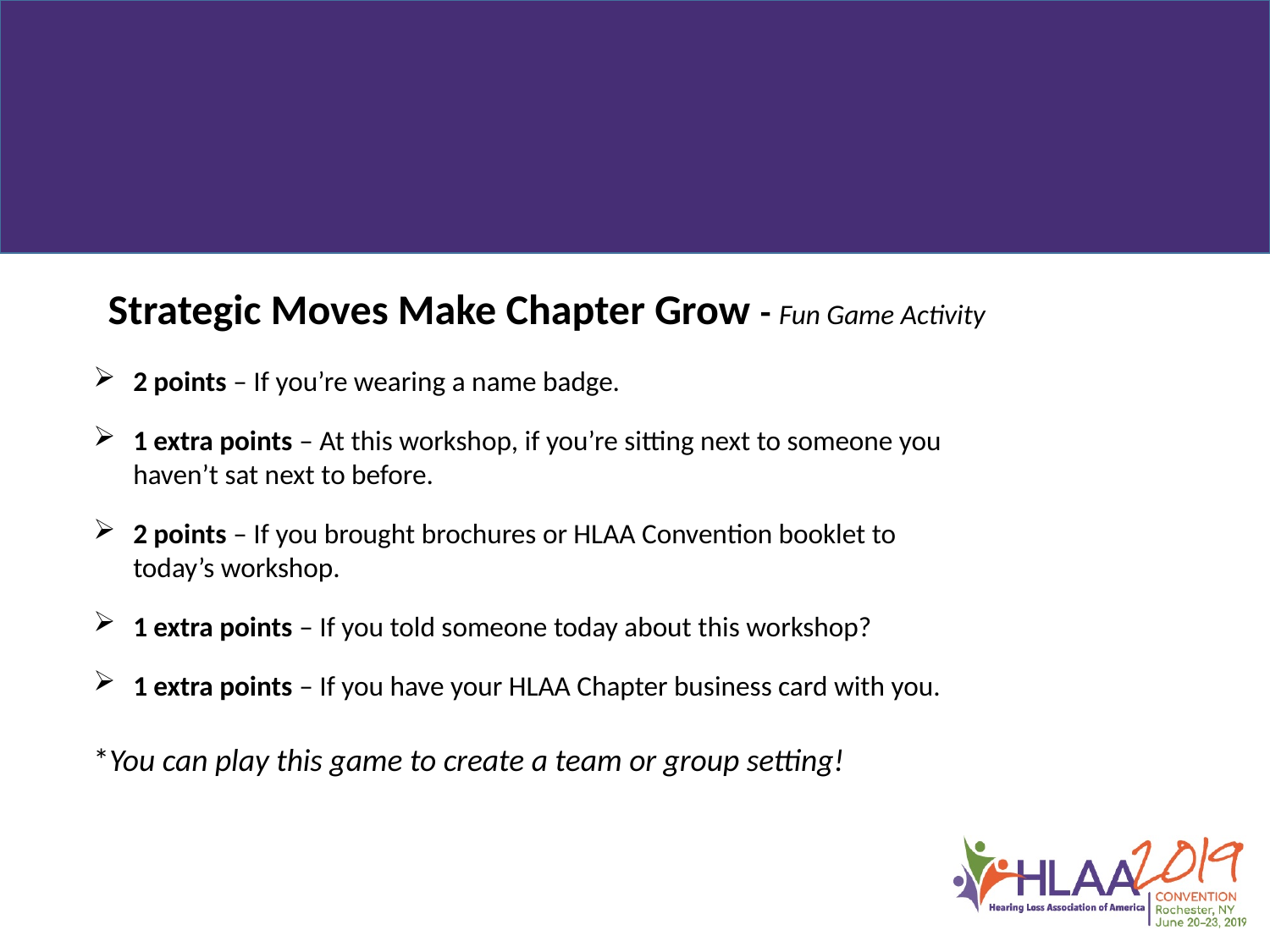

Strategic Moves Make Chapter Grow - Fun Game Activity
2 points – If you’re wearing a name badge.

1 extra points – At this workshop, if you’re sitting next to someone you haven’t sat next to before.

2 points – If you brought brochures or HLAA Convention booklet to today’s workshop.

1 extra points – If you told someone today about this workshop?

1 extra points – If you have your HLAA Chapter business card with you.

*You can play this game to create a team or group setting!